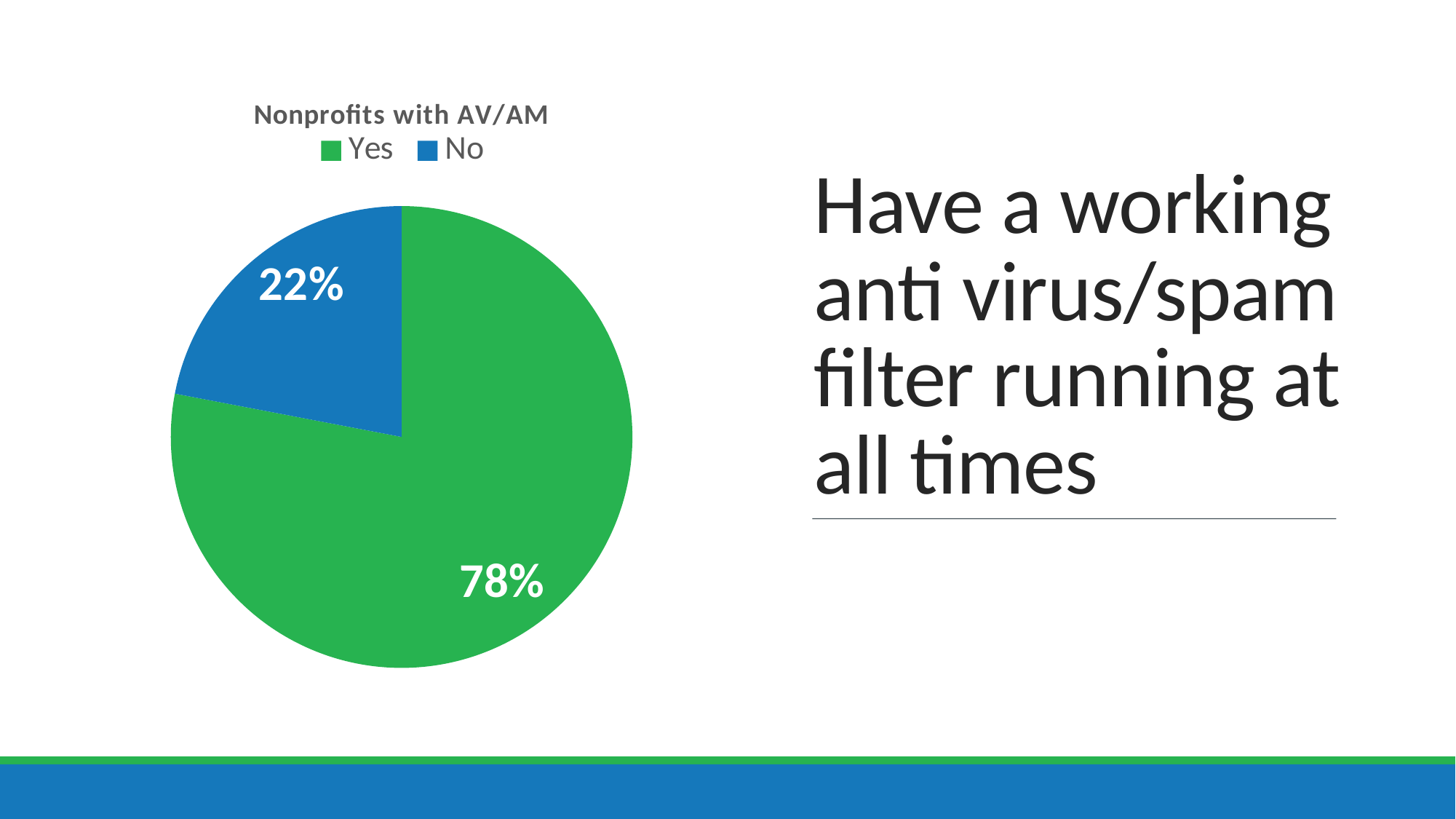

# Have a working anti virus/spam filter running at all times

### Chart:

| Category | Nonprofits with AV/AM |
|---|---|
| Yes | 78.0 |
| No | 22.0 |